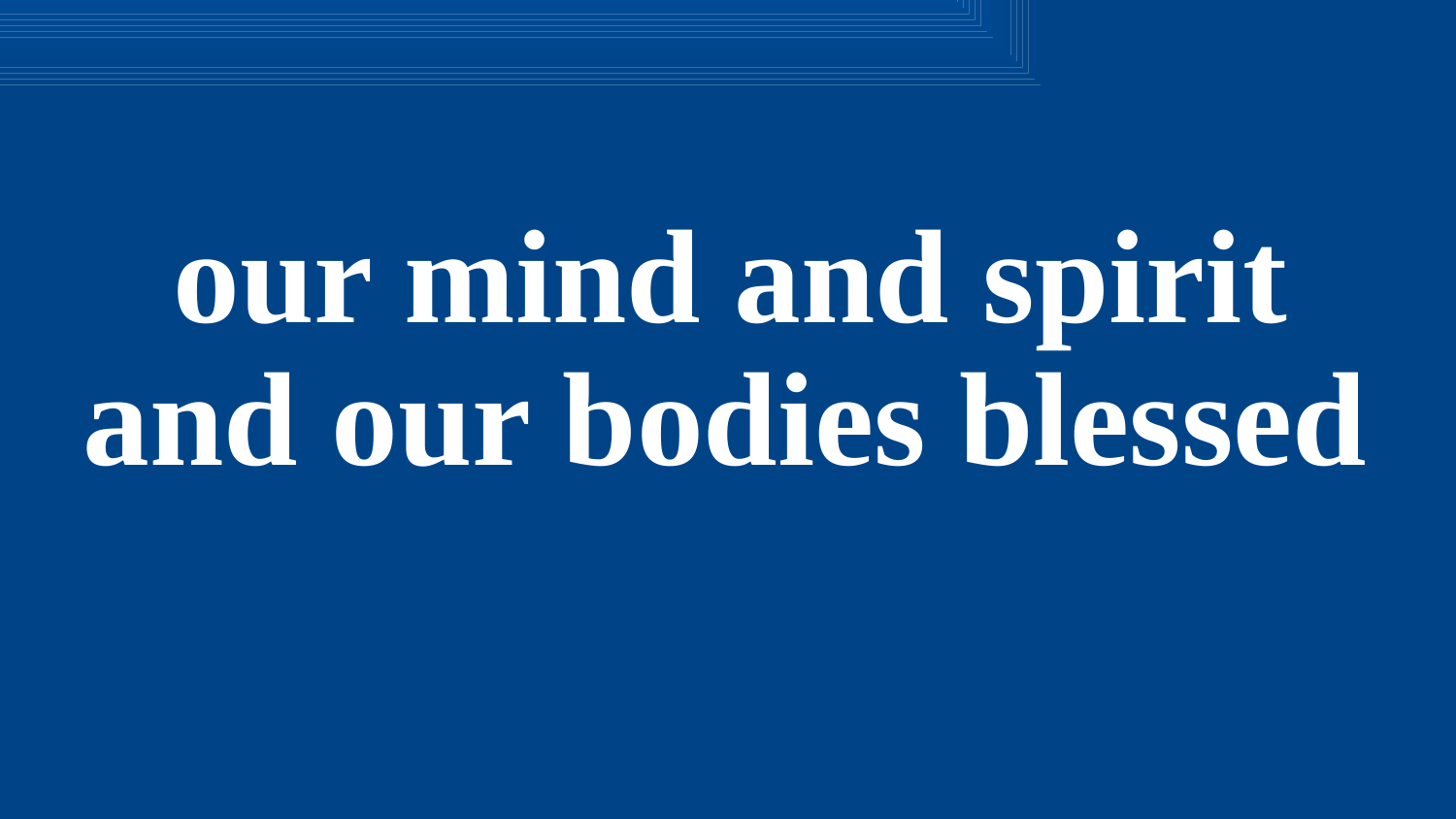

our mind and spirit
and our bodies blessed